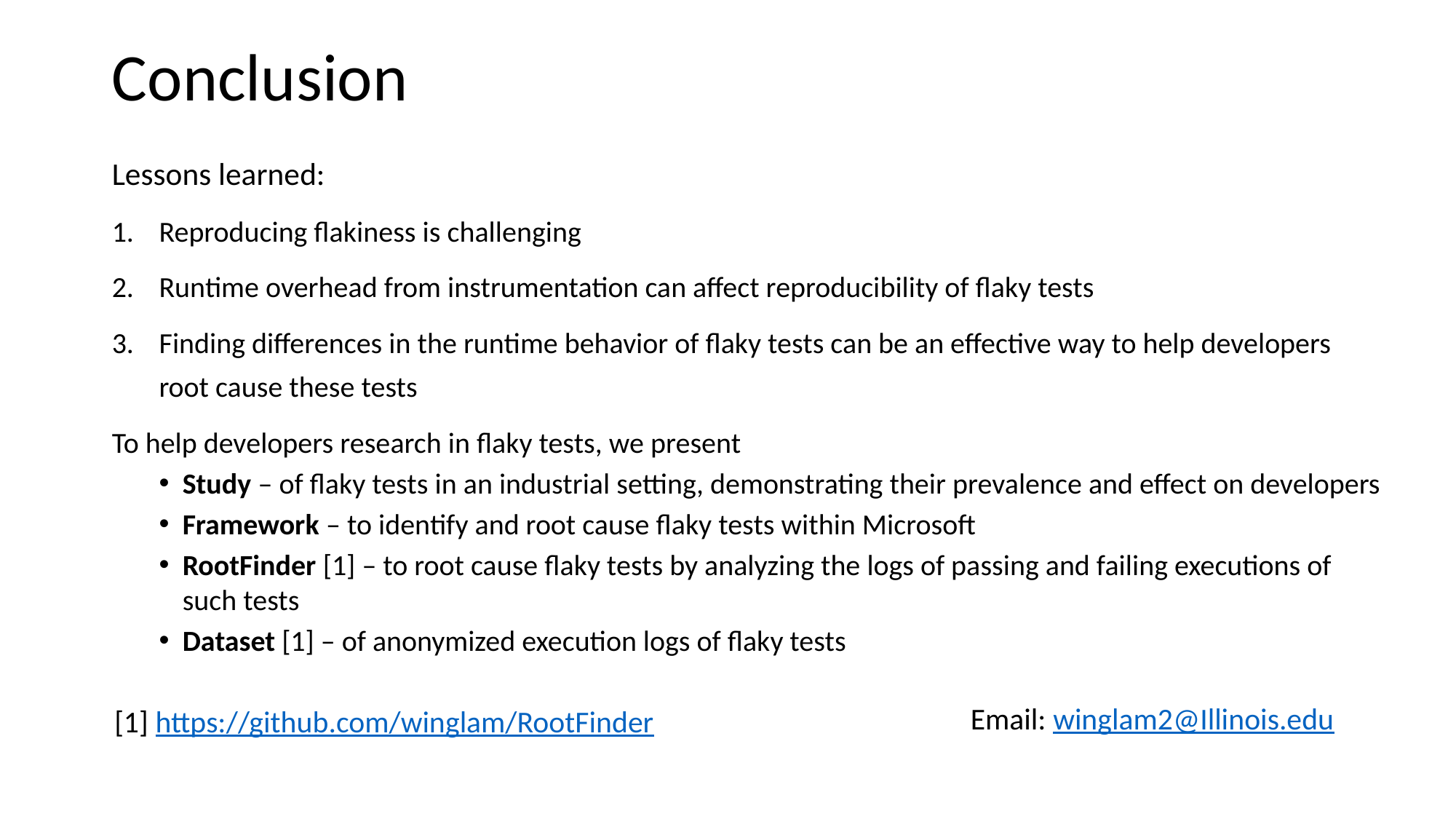

# Conclusion
Lessons learned:
Reproducing flakiness is challenging
Runtime overhead from instrumentation can affect reproducibility of flaky tests
Finding differences in the runtime behavior of flaky tests can be an effective way to help developers root cause these tests
To help developers research in flaky tests, we present
Study – of flaky tests in an industrial setting, demonstrating their prevalence and effect on developers
Framework – to identify and root cause flaky tests within Microsoft
RootFinder [1] – to root cause flaky tests by analyzing the logs of passing and failing executions of such tests
Dataset [1] – of anonymized execution logs of flaky tests

[1] https://github.com/winglam/RootFinder
Email: winglam2@Illinois.edu